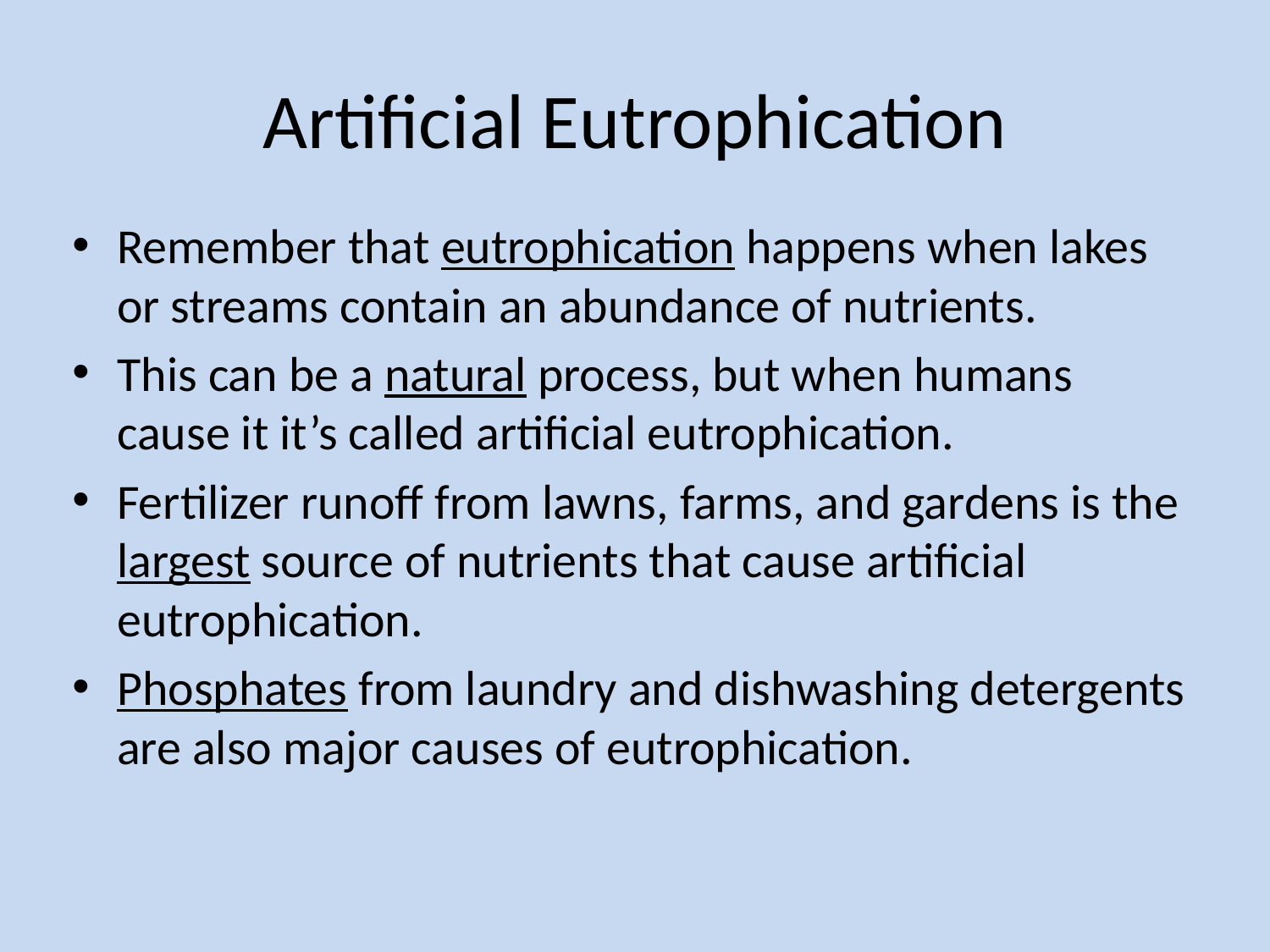

# Artificial Eutrophication
Remember that eutrophication happens when lakes or streams contain an abundance of nutrients.
This can be a natural process, but when humans cause it it’s called artificial eutrophication.
Fertilizer runoff from lawns, farms, and gardens is the largest source of nutrients that cause artificial eutrophication.
Phosphates from laundry and dishwashing detergents are also major causes of eutrophication.